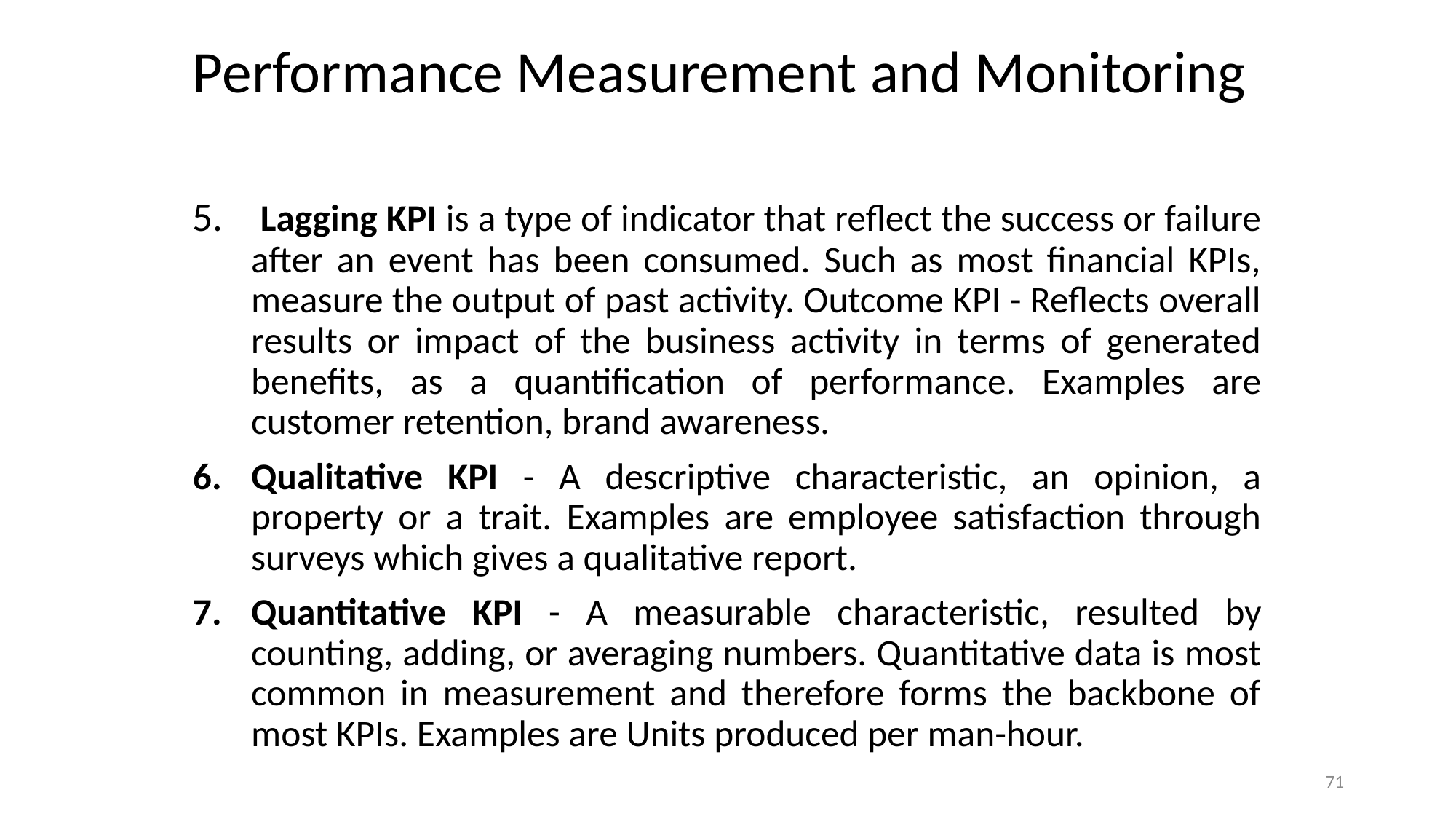

# Performance Measurement and Monitoring
 Lagging KPI is a type of indicator that reflect the success or failure after an event has been consumed. Such as most financial KPIs, measure the output of past activity. Outcome KPI - Reflects overall results or impact of the business activity in terms of generated benefits, as a quantification of performance. Examples are customer retention, brand awareness.
Qualitative KPI - A descriptive characteristic, an opinion, a property or a trait. Examples are employee satisfaction through surveys which gives a qualitative report.
Quantitative KPI - A measurable characteristic, resulted by counting, adding, or averaging numbers. Quantitative data is most common in measurement and therefore forms the backbone of most KPIs. Examples are Units produced per man-hour.

71